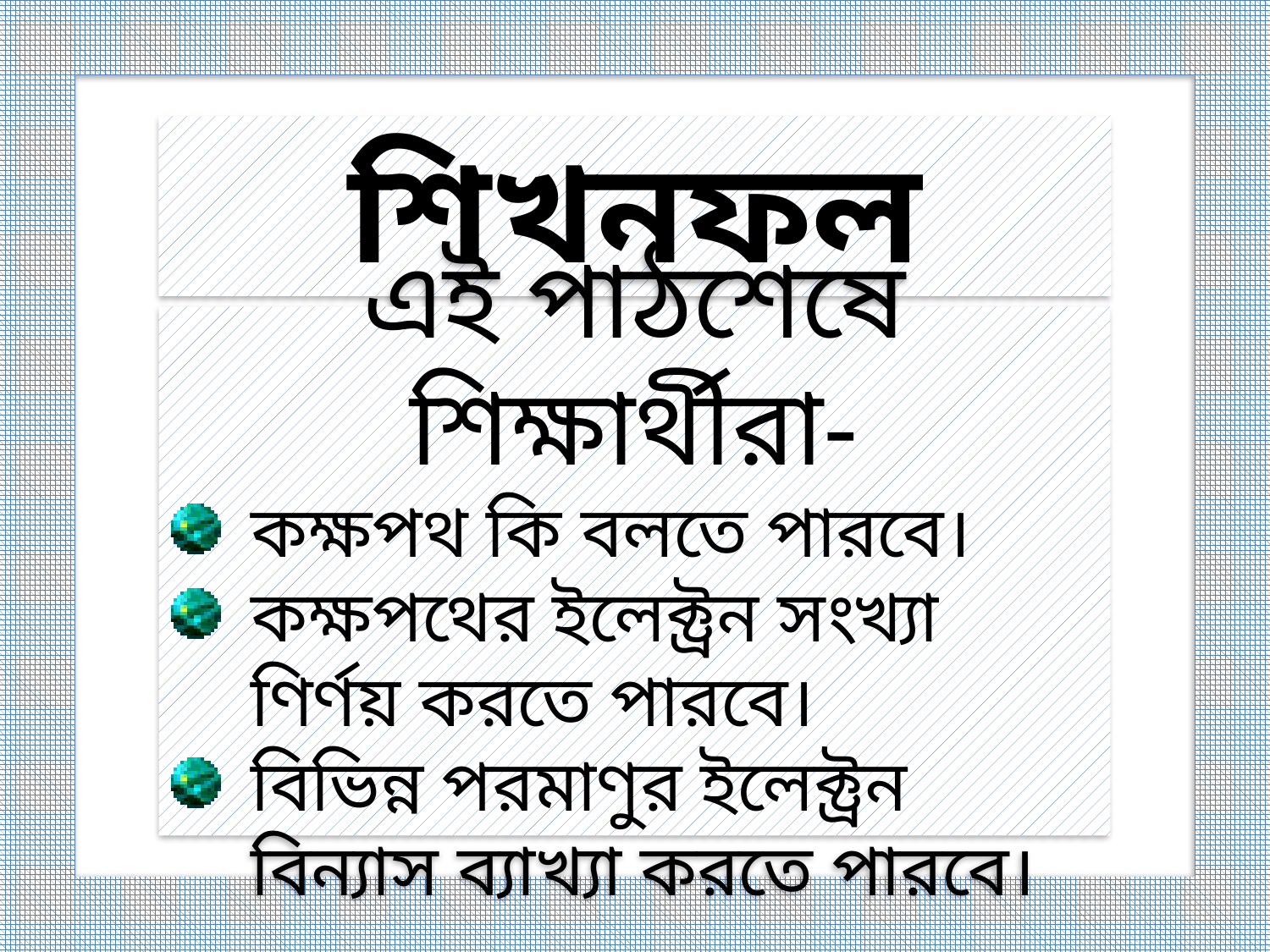

শিখনফল

এই পাঠশেষে শিক্ষার্থীরা-
কক্ষপথ কি বলতে পারবে।
কক্ষপথের ইলেক্ট্রন সংখ্যা ণির্ণয় করতে পারবে।
বিভিন্ন পরমাণুর ইলেক্ট্রন বিন্যাস ব্যাখ্যা করতে পারবে।